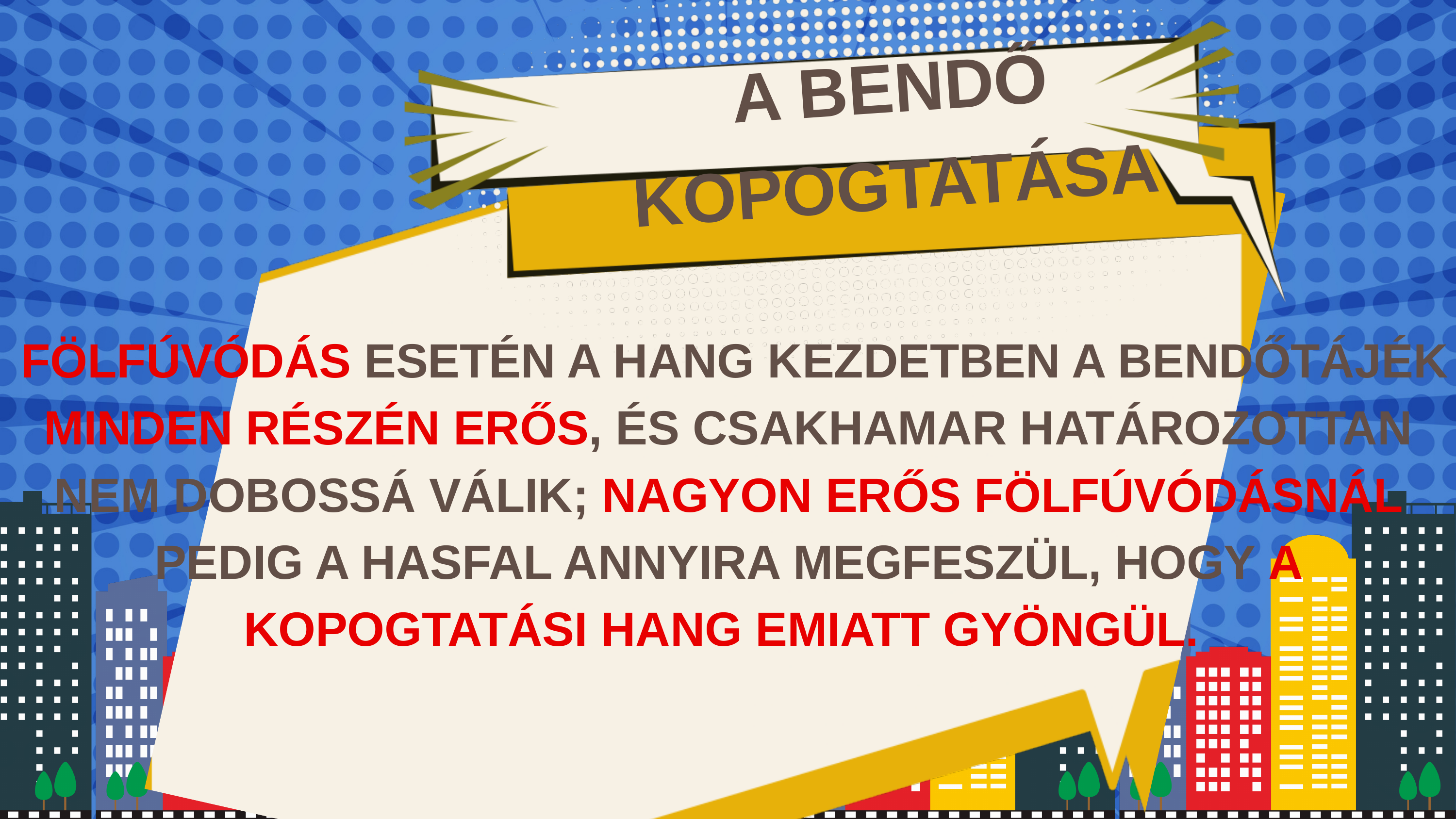

A BENDŐ
KOPOGTATÁSA

 FÖLFÚVÓDÁS ESETÉN A HANG KEZDETBEN A BENDŐTÁJÉK MINDEN RÉSZÉN ERŐS, ÉS CSAKHAMAR HATÁROZOTTAN NEM DOBOSSÁ VÁLIK; NAGYON ERŐS FÖLFÚVÓDÁSNÁL PEDIG A HASFAL ANNYIRA MEGFESZÜL, HOGY A KOPOGTATÁSI HANG EMIATT GYÖNGÜL.